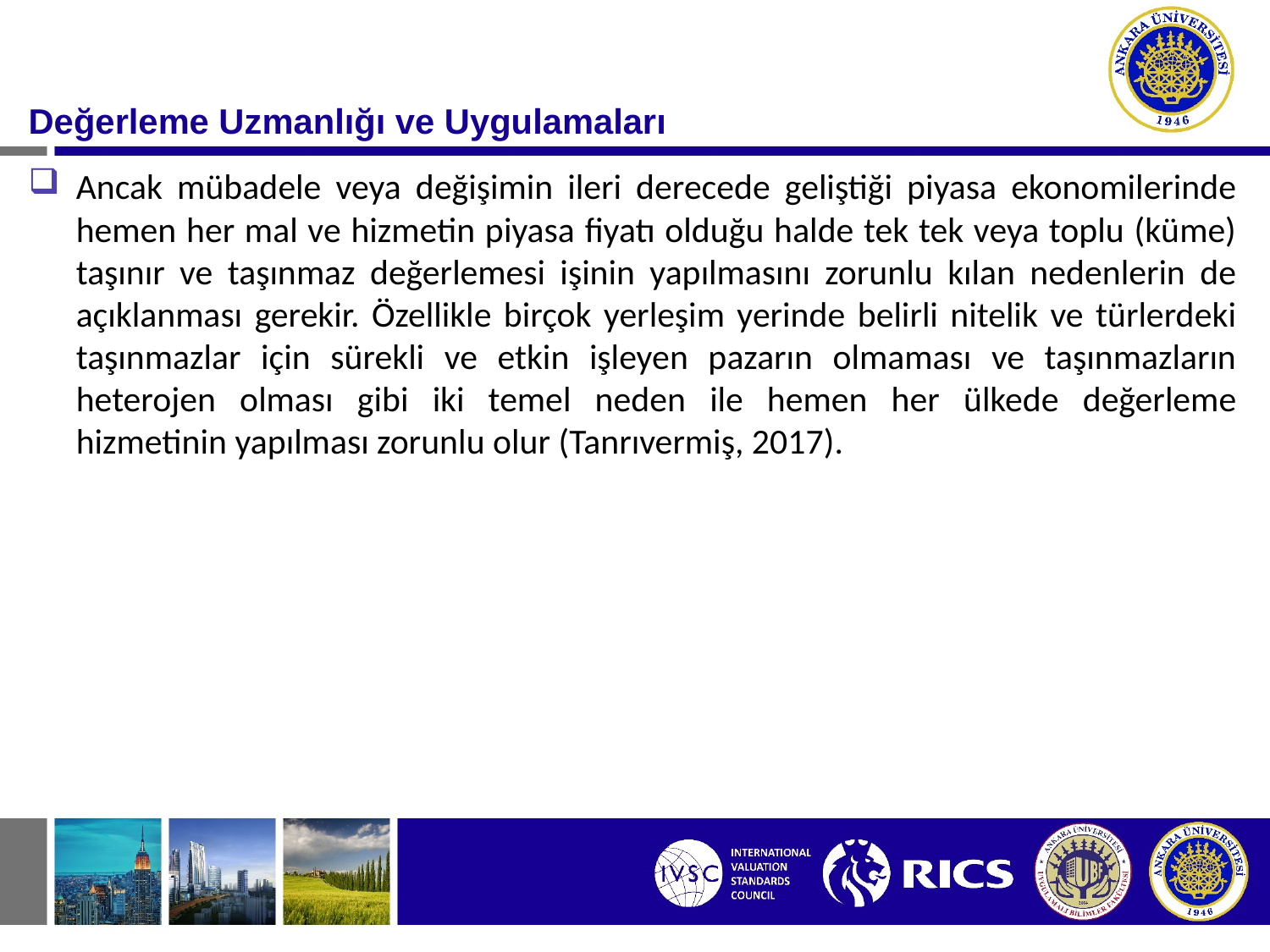

#
Değerleme Uzmanlığı ve Uygulamaları
Ancak mübadele veya değişimin ileri derecede geliştiği piyasa ekonomilerinde hemen her mal ve hizmetin piyasa fiyatı olduğu halde tek tek veya toplu (küme) taşınır ve taşınmaz değerlemesi işinin yapılmasını zorunlu kılan nedenlerin de açıklanması gerekir. Özellikle birçok yerleşim yerinde belirli nitelik ve türlerdeki taşınmazlar için sürekli ve etkin işleyen pazarın olmaması ve taşınmazların heterojen olması gibi iki temel neden ile hemen her ülkede değerleme hizmetinin yapılması zorunlu olur (Tanrıvermiş, 2017).